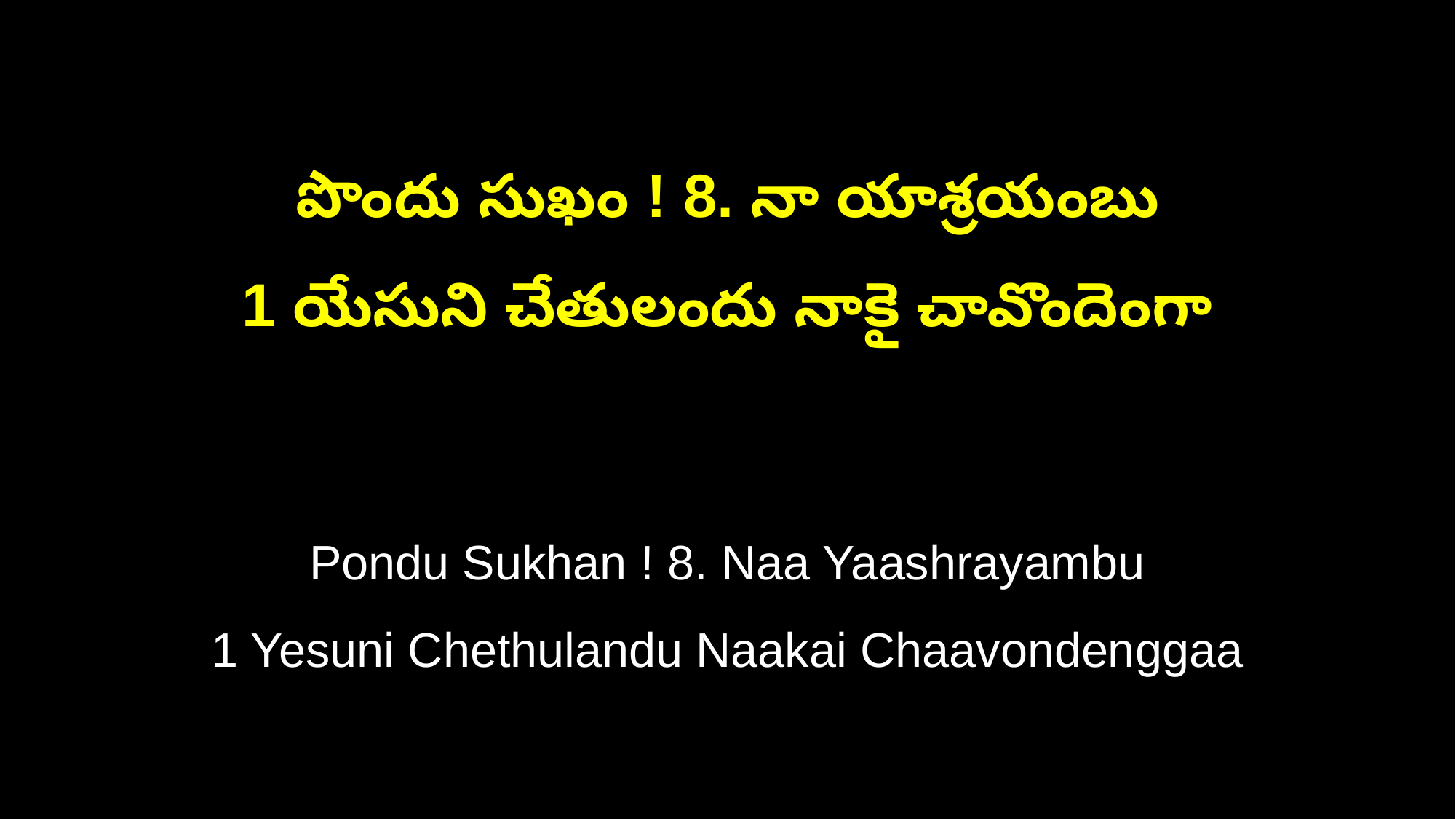

పొందు సుఖం ! 8. నా యాశ్రయంబు
1 యేసుని చేతులందు నాకై చావొందెంగా
Pondu Sukhan ! 8. Naa Yaashrayambu
1 Yesuni Chethulandu Naakai Chaavondenggaa